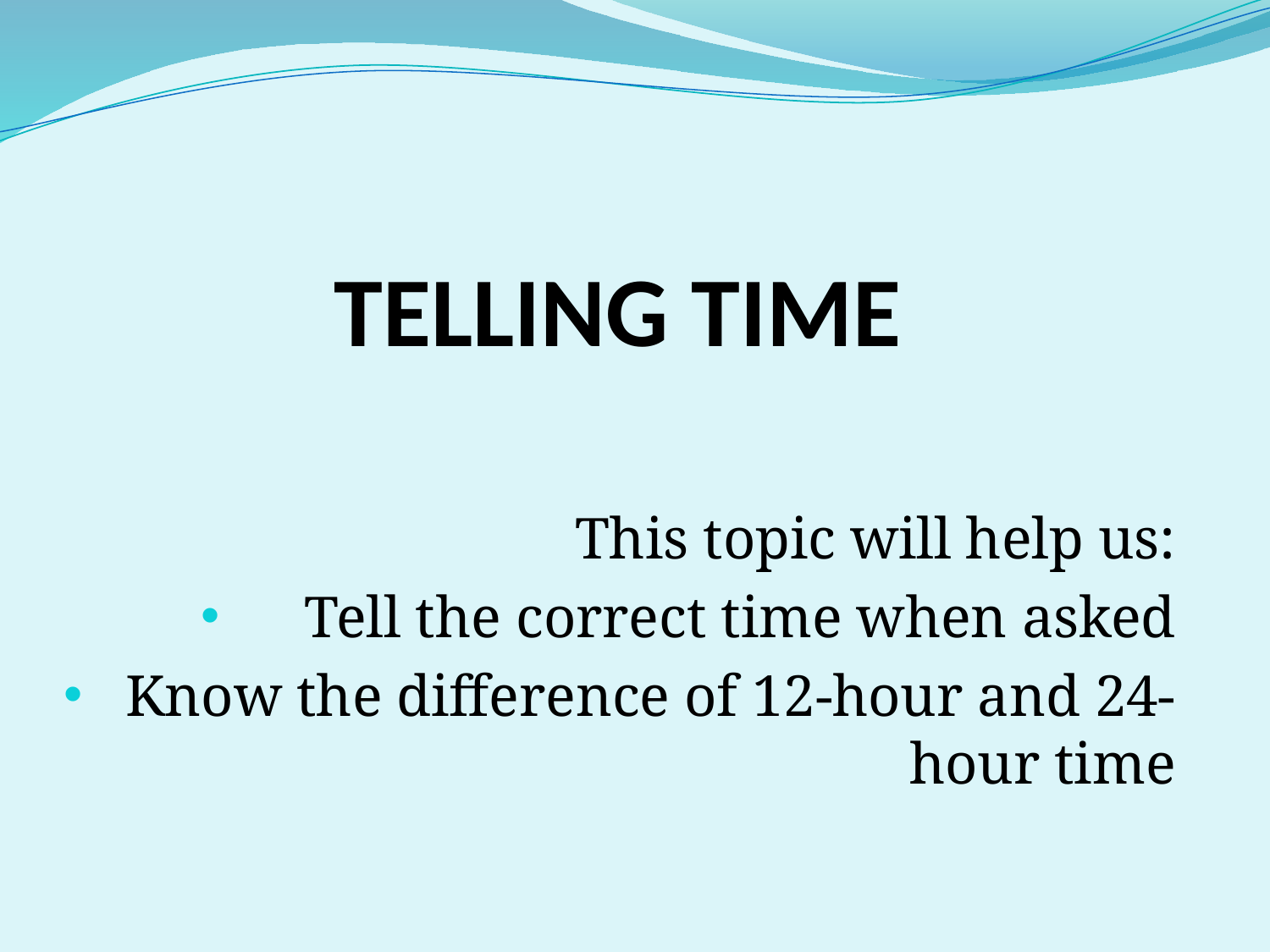

# TELLING TIME
This topic will help us:
Tell the correct time when asked
Know the difference of 12-hour and 24-hour time